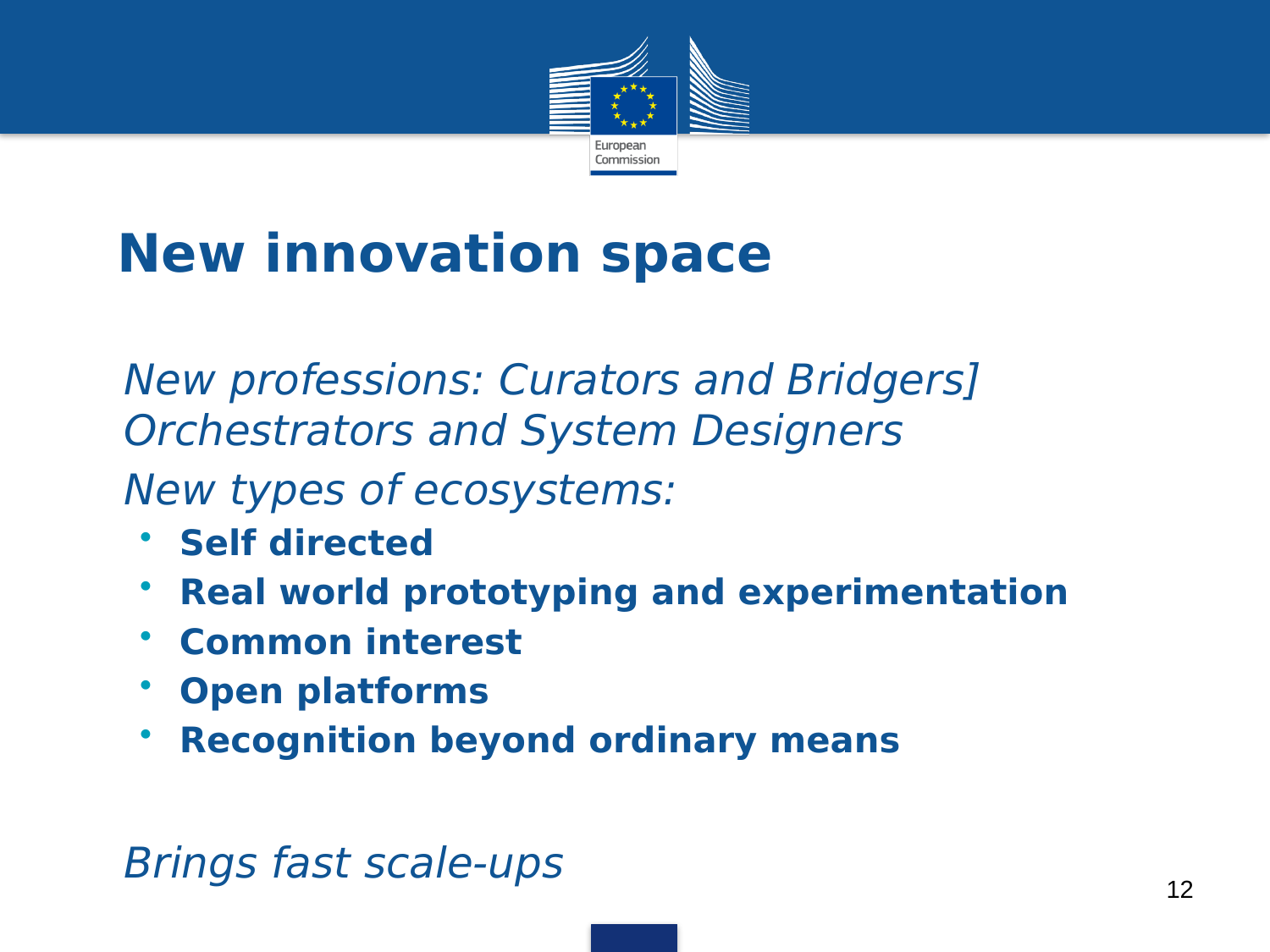

# New innovation space
New professions: Curators and Bridgers] Orchestrators and System Designers
New types of ecosystems:
Self directed
Real world prototyping and experimentation
Common interest
Open platforms
Recognition beyond ordinary means

Brings fast scale-ups
12